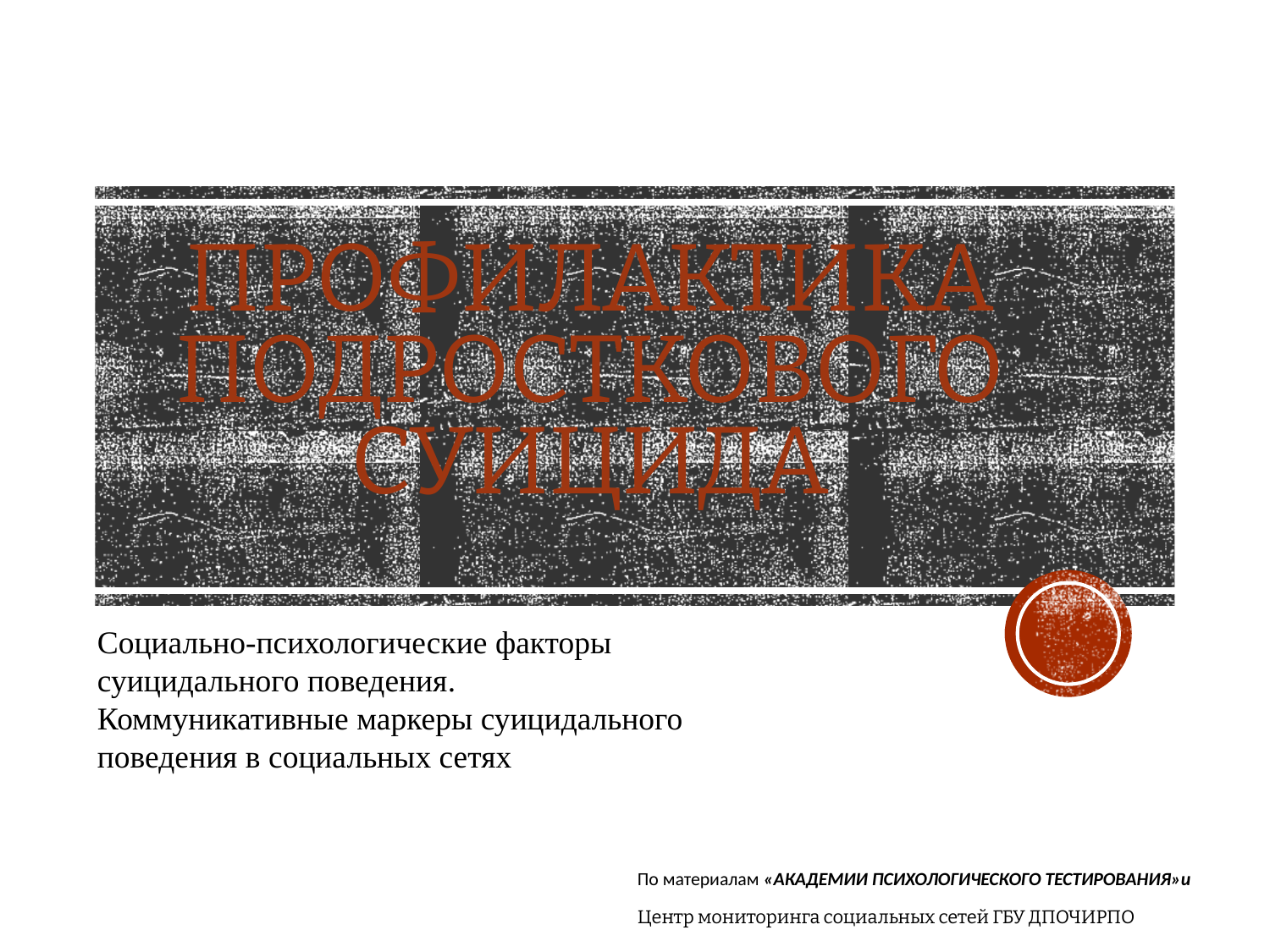

# Профилактика подросткового суицида

Социально-психологические факторы суицидального поведения.
Коммуникативные маркеры суицидального поведения в социальных сетях
По материалам «АКАДЕМИИ ПСИХОЛОГИЧЕСКОГО ТЕСТИРОВАНИЯ»и
Центр мониторинга социальных сетей ГБУ ДПОЧИРПО